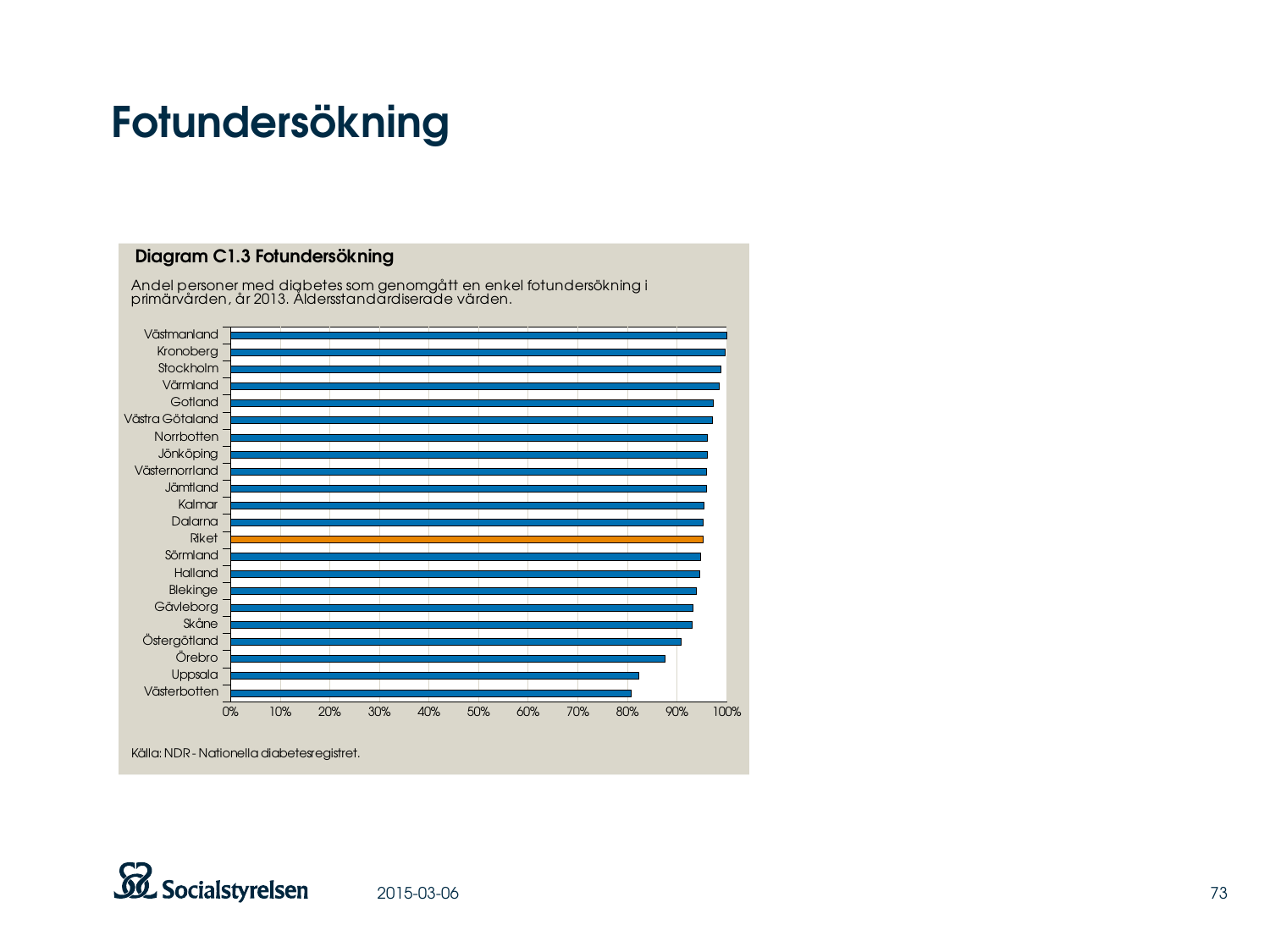

# Fotundersökning

### Chart

| Category |  |
|---|---|
| Västerbotten | 0.8079800018509682 |
| Uppsala | 0.8236110445959092 |
| Örebro | 0.8764246390981861 |
| Östergötland | 0.9084940600466127 |
| Skåne | 0.9299672895614584 |
| Gävleborg | 0.932476584497988 |
| Blekinge | 0.9387861483760299 |
| Halland | 0.9459548207708321 |
| Sörmland | 0.94703589595941 |
| Riket | 0.9531428029430343 |
| Dalarna | 0.9535270783100112 |
| Kalmar | 0.9546143727378752 |
| Jämtland | 0.9598502867712638 |
| Västernorrland | 0.9605190701716111 |
| Jönköping | 0.9606458673394176 |
| Norrbotten | 0.9618063756668137 |
| Västra Götaland | 0.971701017018615 |
| Gotland | 0.9727228507713764 |
| Värmland | 0.9845569860723237 |
| Stockholm | 0.98940301599413 |
| Kronoberg | 0.9973354193898845 |
| Västmanland | 0.9998256034081895 |
2015-03-06

73